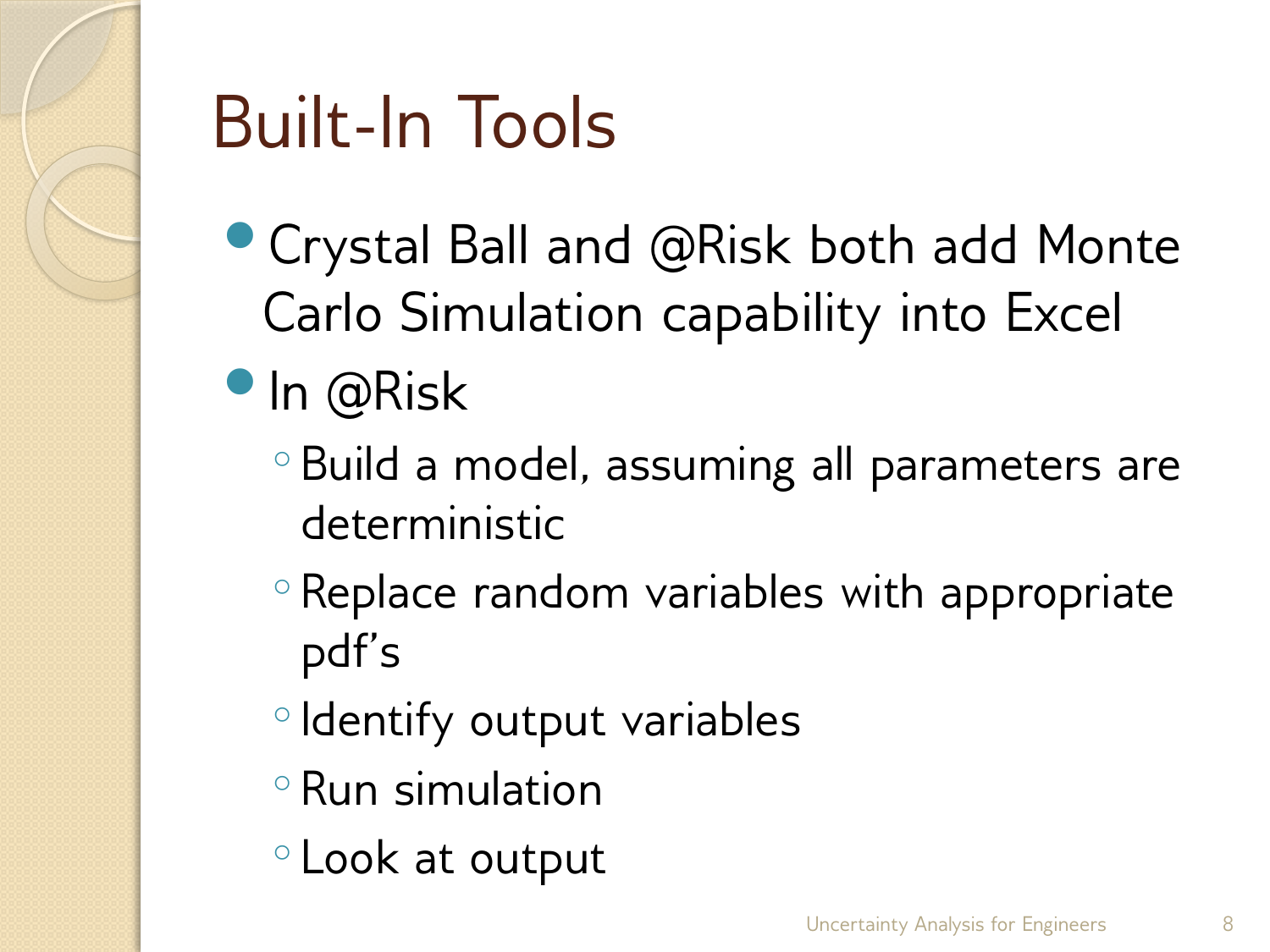

# Built-In Tools
Crystal Ball and @Risk both add Monte Carlo Simulation capability into Excel
In @Risk
Build a model, assuming all parameters are deterministic
Replace random variables with appropriate pdf’s
Identify output variables
Run simulation
Look at output
Uncertainty Analysis for Engineers
8